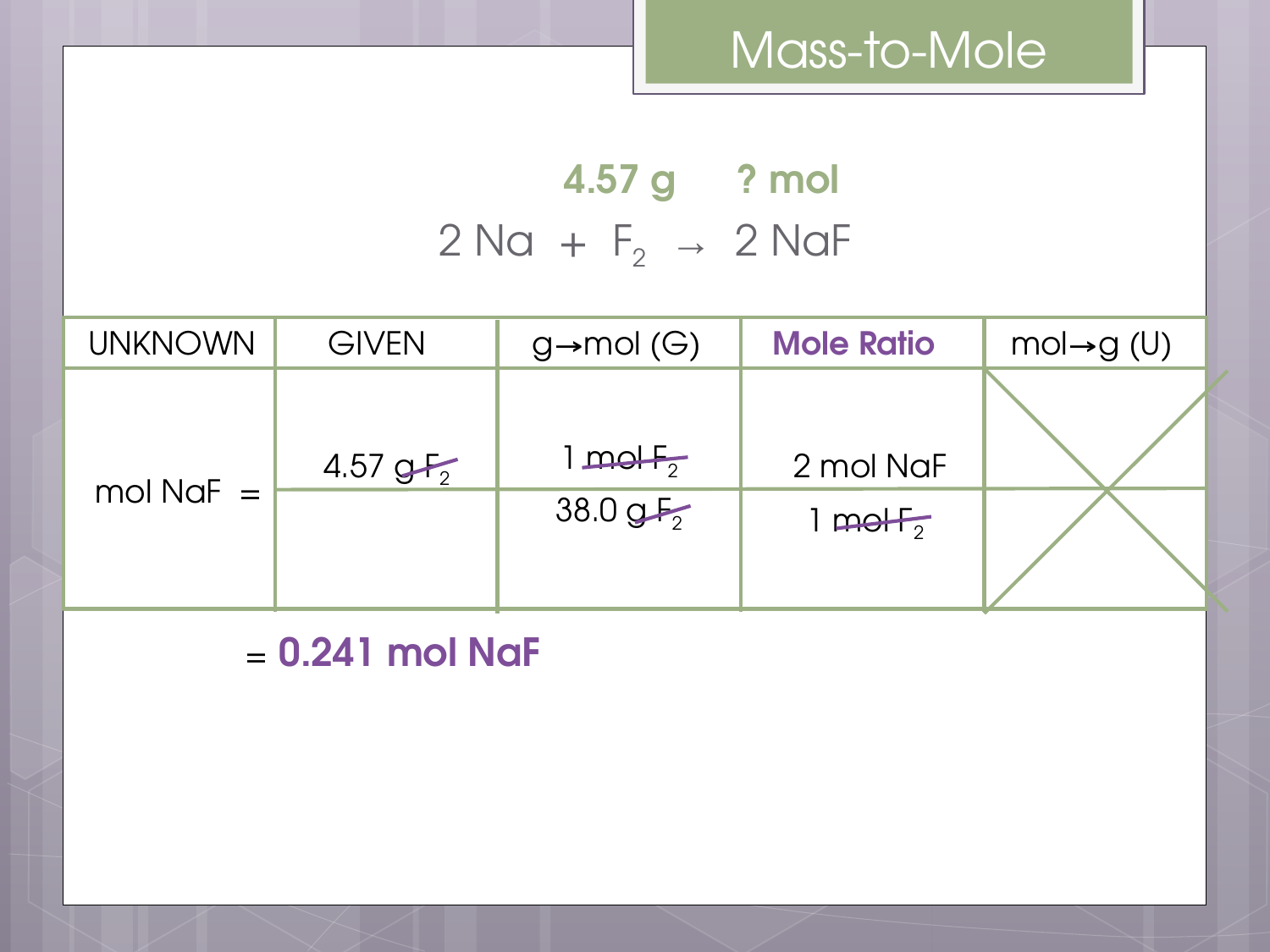

Mass-to-Mole
4.57 g
? mol
2 Na  +  F2  →  2 NaF
	UNKNOWN	GIVEN	g→mol (G)	Mole Ratio	mol→g (U)

1 mol F2
4.57 g F2
2 mol NaF
mol NaF  =
38.0 g F2
1 mol F2
= 0.241 mol NaF